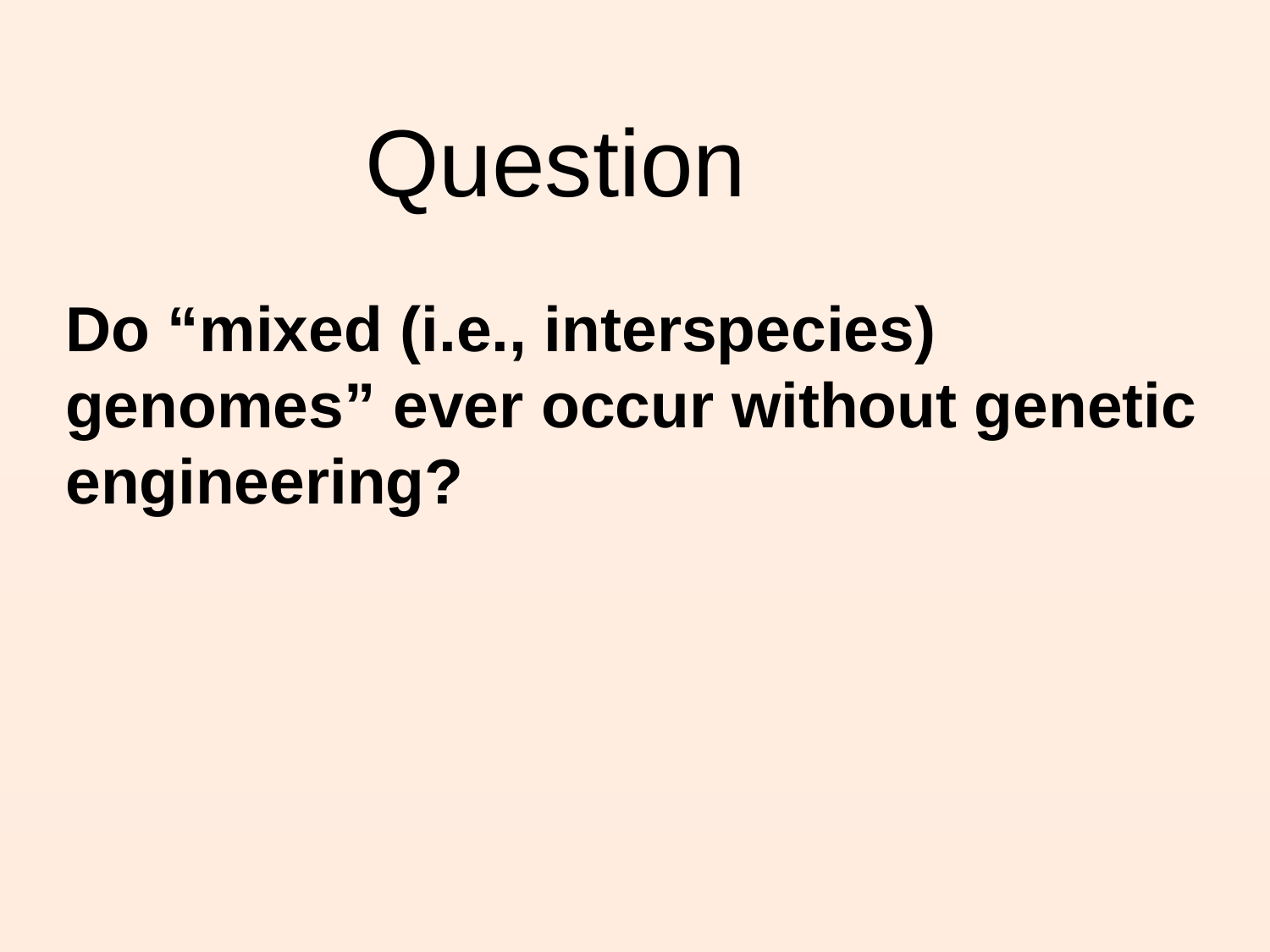

Question

Do “mixed (i.e., interspecies) genomes” ever occur without genetic engineering?